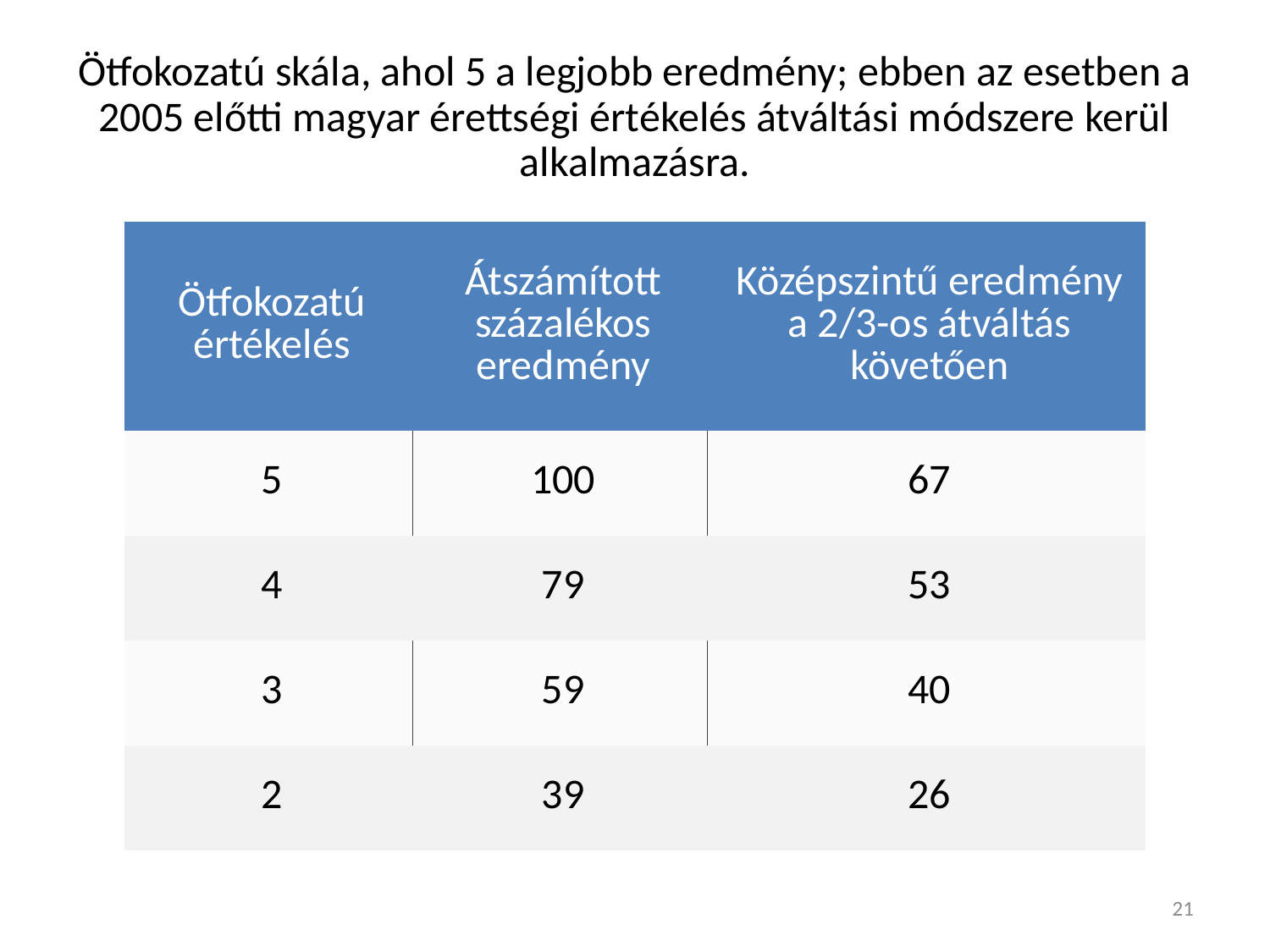

Ötfokozatú skála, ahol 5 a legjobb eredmény; ebben az esetben a 2005 előtti magyar érettségi értékelés átváltási módszere kerül alkalmazásra.
| Ötfokozatú értékelés | Átszámított százalékos eredmény | Középszintű eredmény a 2/3-os átváltás követően |
| --- | --- | --- |
| 5 | 100 | 67 |
| 4 | 79 | 53 |
| 3 | 59 | 40 |
| 2 | 39 | 26 |
21